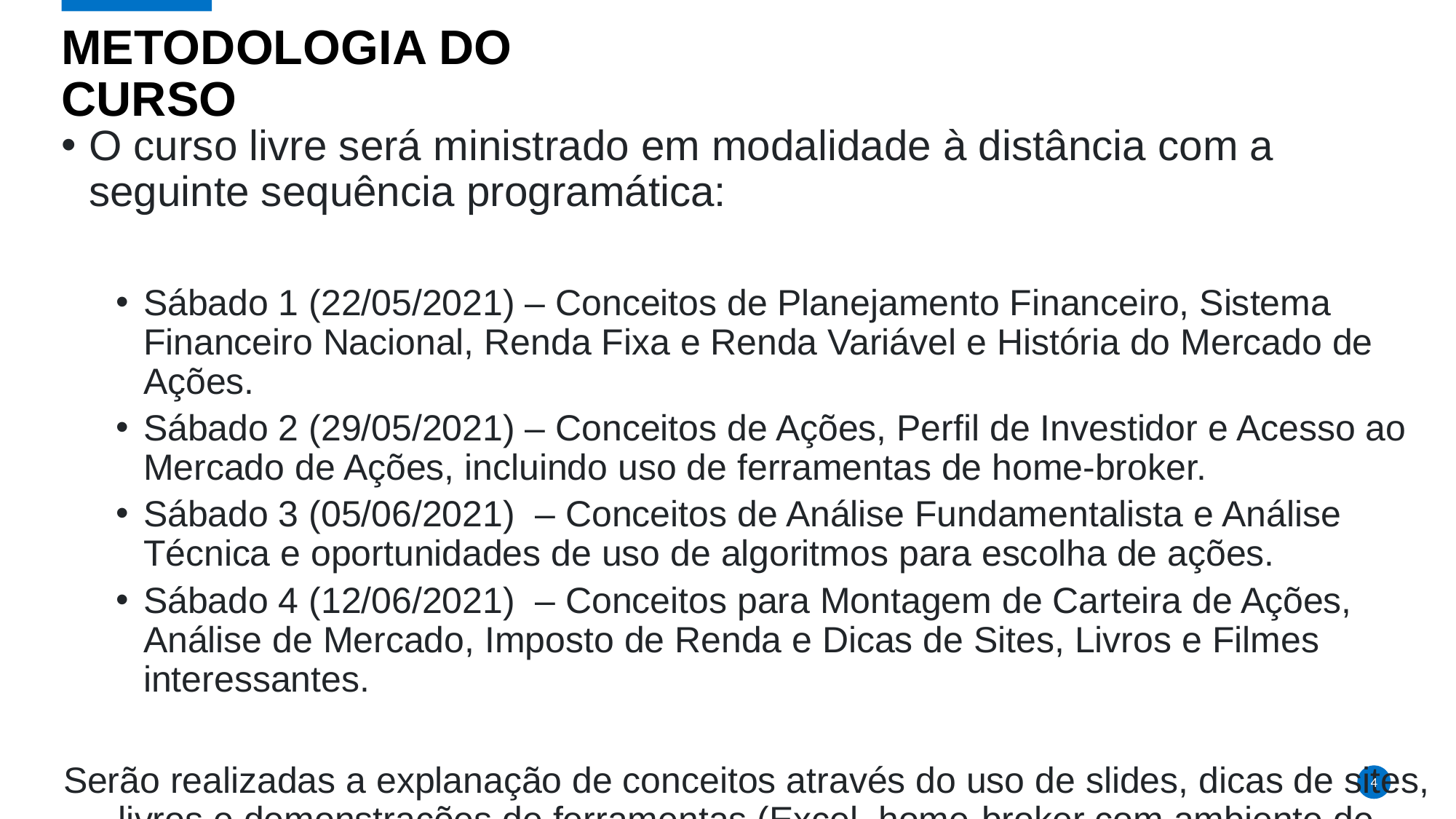

# Metodologia do Curso
O curso livre será ministrado em modalidade à distância com a seguinte sequência programática:

Sábado 1 (22/05/2021) – Conceitos de Planejamento Financeiro, Sistema Financeiro Nacional, Renda Fixa e Renda Variável e História do Mercado de Ações.
Sábado 2 (29/05/2021) – Conceitos de Ações, Perfil de Investidor e Acesso ao Mercado de Ações, incluindo uso de ferramentas de home-broker.
Sábado 3 (05/06/2021)  – Conceitos de Análise Fundamentalista e Análise Técnica e oportunidades de uso de algoritmos para escolha de ações.
Sábado 4 (12/06/2021)  – Conceitos para Montagem de Carteira de Ações, Análise de Mercado, Imposto de Renda e Dicas de Sites, Livros e Filmes interessantes.

Serão realizadas a explanação de conceitos através do uso de slides, dicas de sites, livros e demonstrações de ferramentas (Excel, home-broker com ambiente de programação de computadores) com o intuito meramente pedagógico.

4